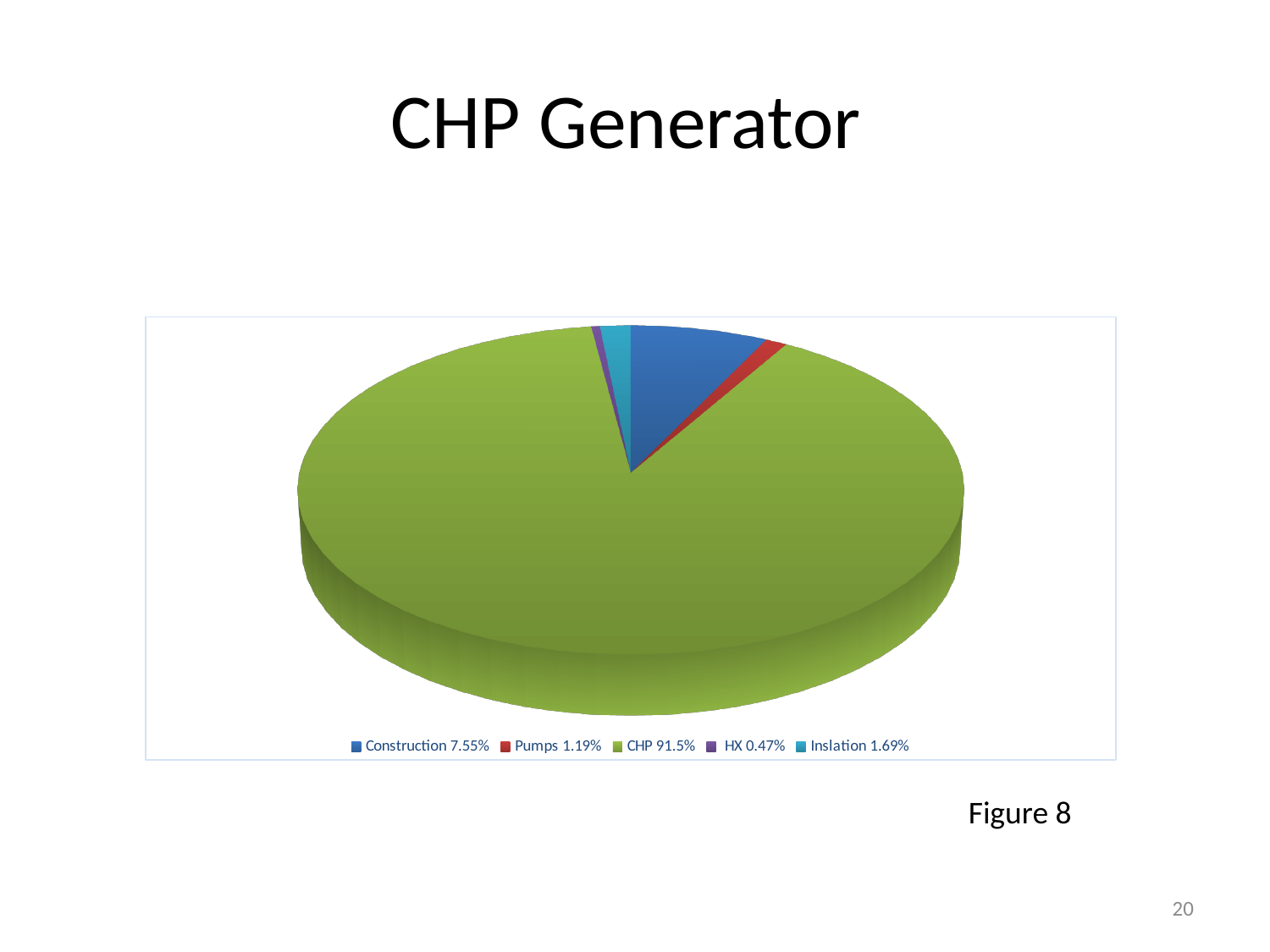

# CHP Generator

[unsupported chart]

Figure 8
20